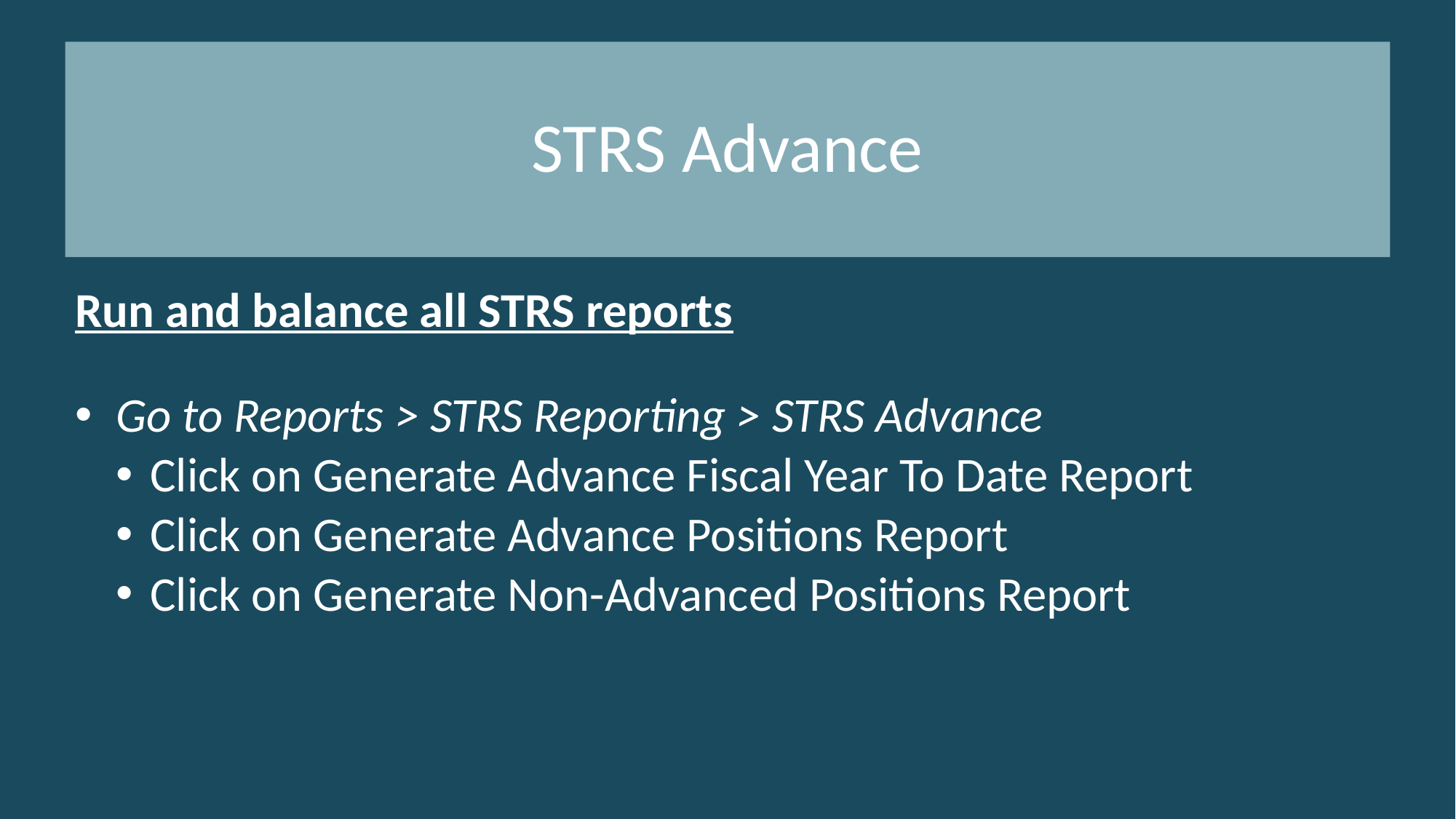

# STRS Advance
Run and balance all STRS reports

Go to Reports > STRS Reporting > STRS Advance
Click on Generate Advance Fiscal Year To Date Report
Click on Generate Advance Positions Report
Click on Generate Non-Advanced Positions Report